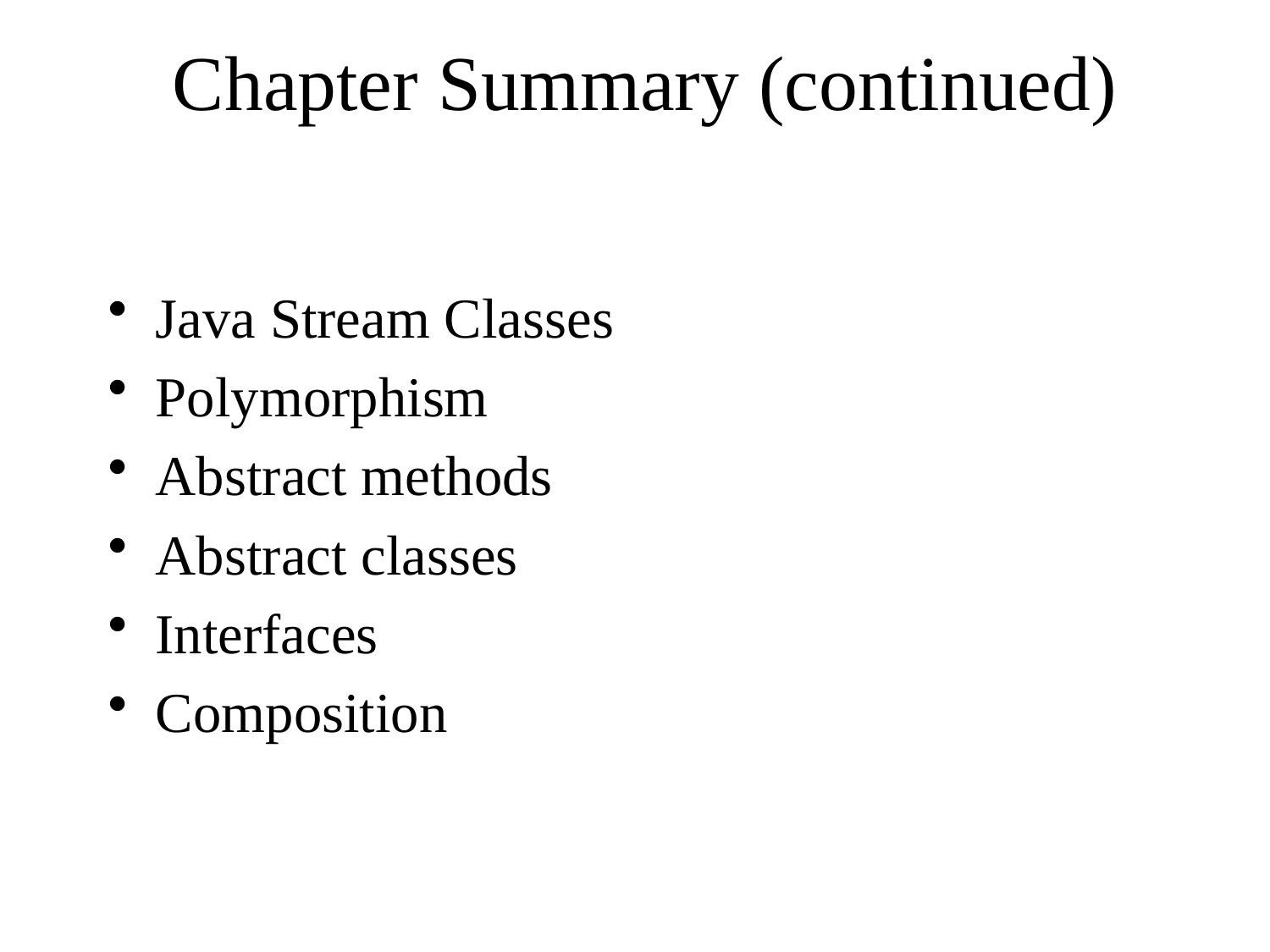

# Chapter Summary (continued)
Java Stream Classes
Polymorphism
Abstract methods
Abstract classes
Interfaces
Composition